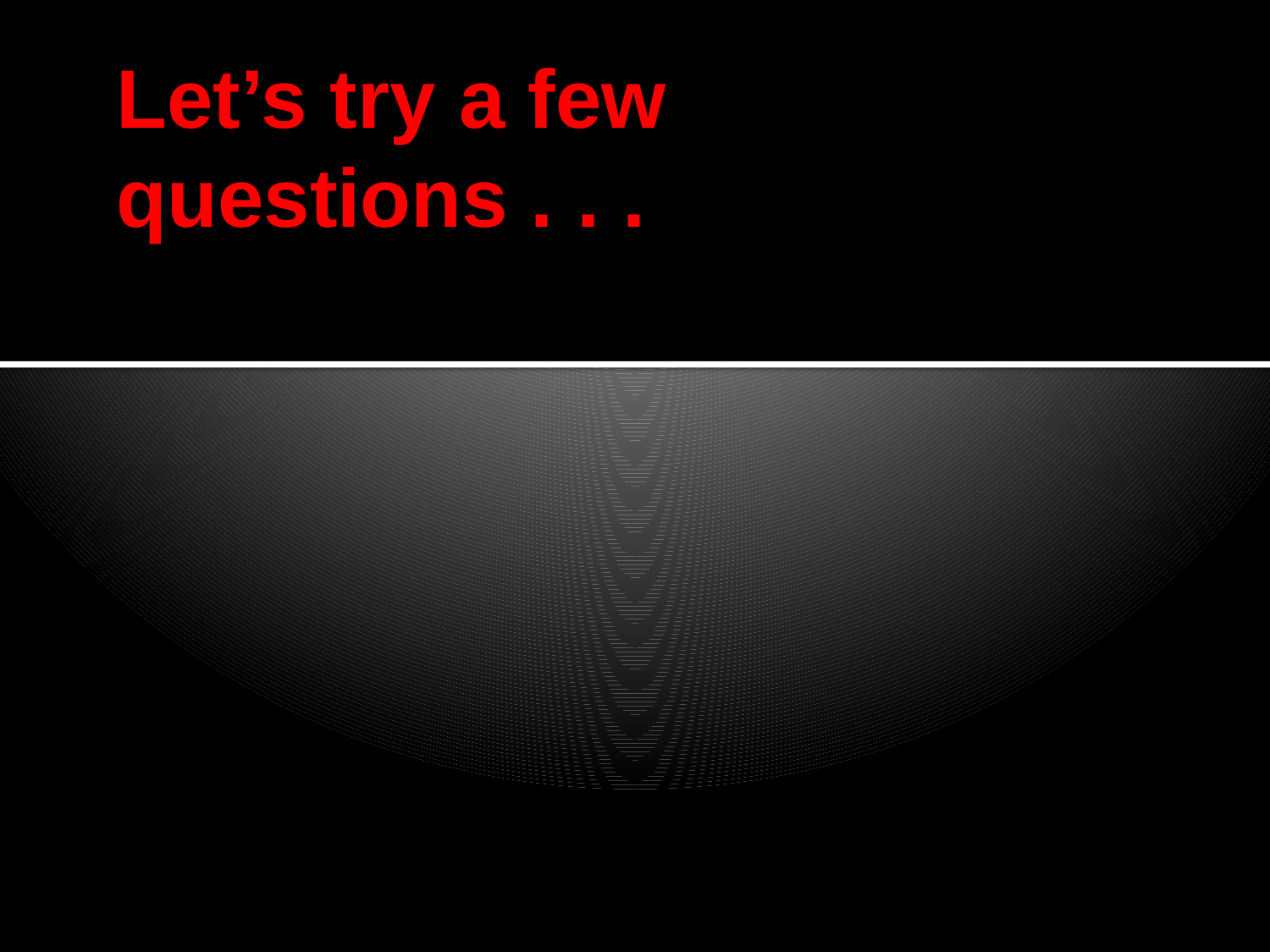

# Let’s try a few questions . . .